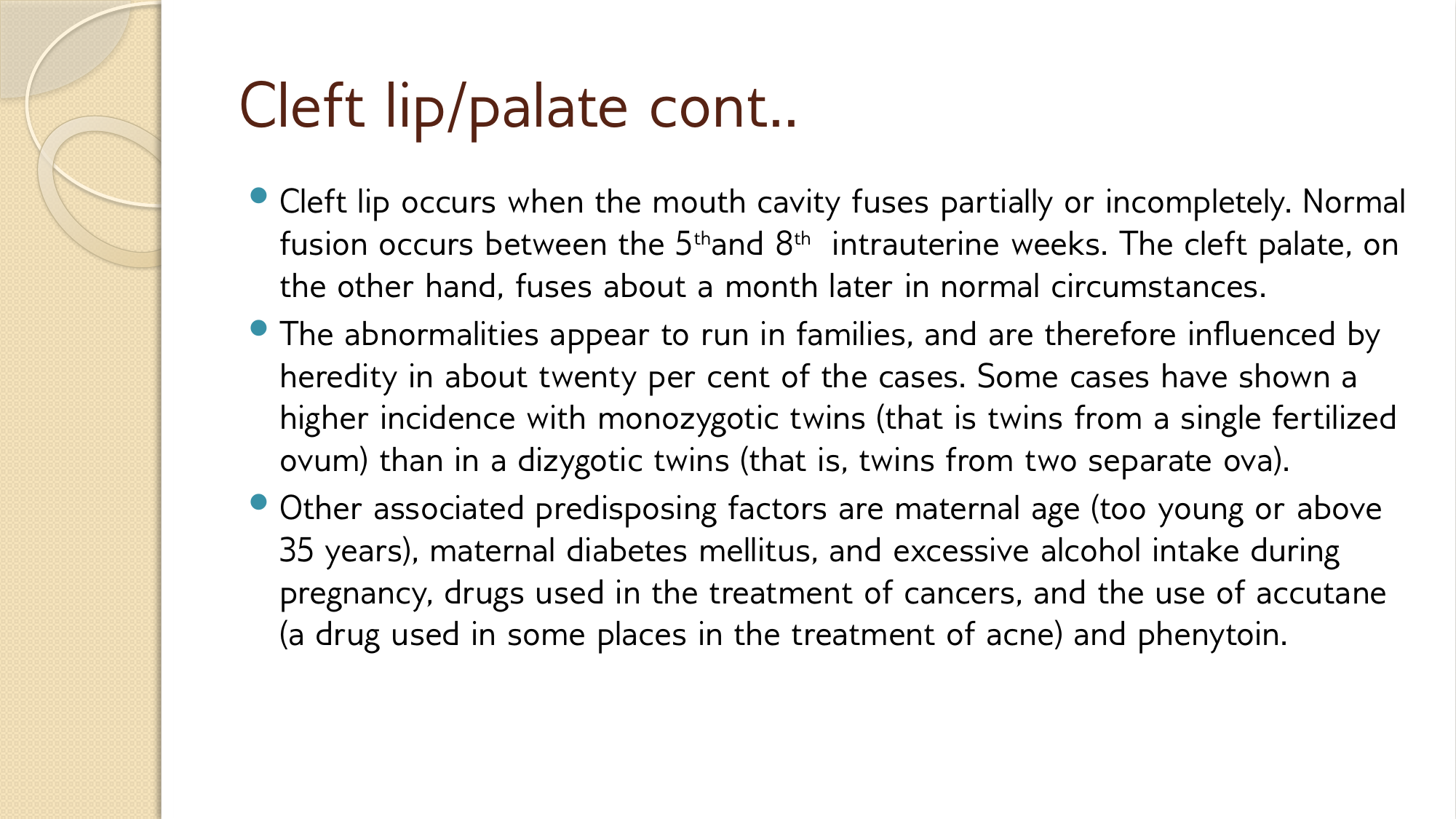

# Cleft lip/palate cont..
Cleft lip occurs when the mouth cavity fuses partially or incompletely. Normal fusion occurs between the 5thand 8th  intrauterine weeks. The cleft palate, on the other hand, fuses about a month later in normal circumstances.
The abnormalities appear to run in families, and are therefore influenced by heredity in about twenty per cent of the cases. Some cases have shown a higher incidence with monozygotic twins (that is twins from a single fertilized ovum) than in a dizygotic twins (that is, twins from two separate ova).
Other associated predisposing factors are maternal age (too young or above 35 years), maternal diabetes mellitus, and excessive alcohol intake during pregnancy, drugs used in the treatment of cancers, and the use of accutane (a drug used in some places in the treatment of acne) and phenytoin.